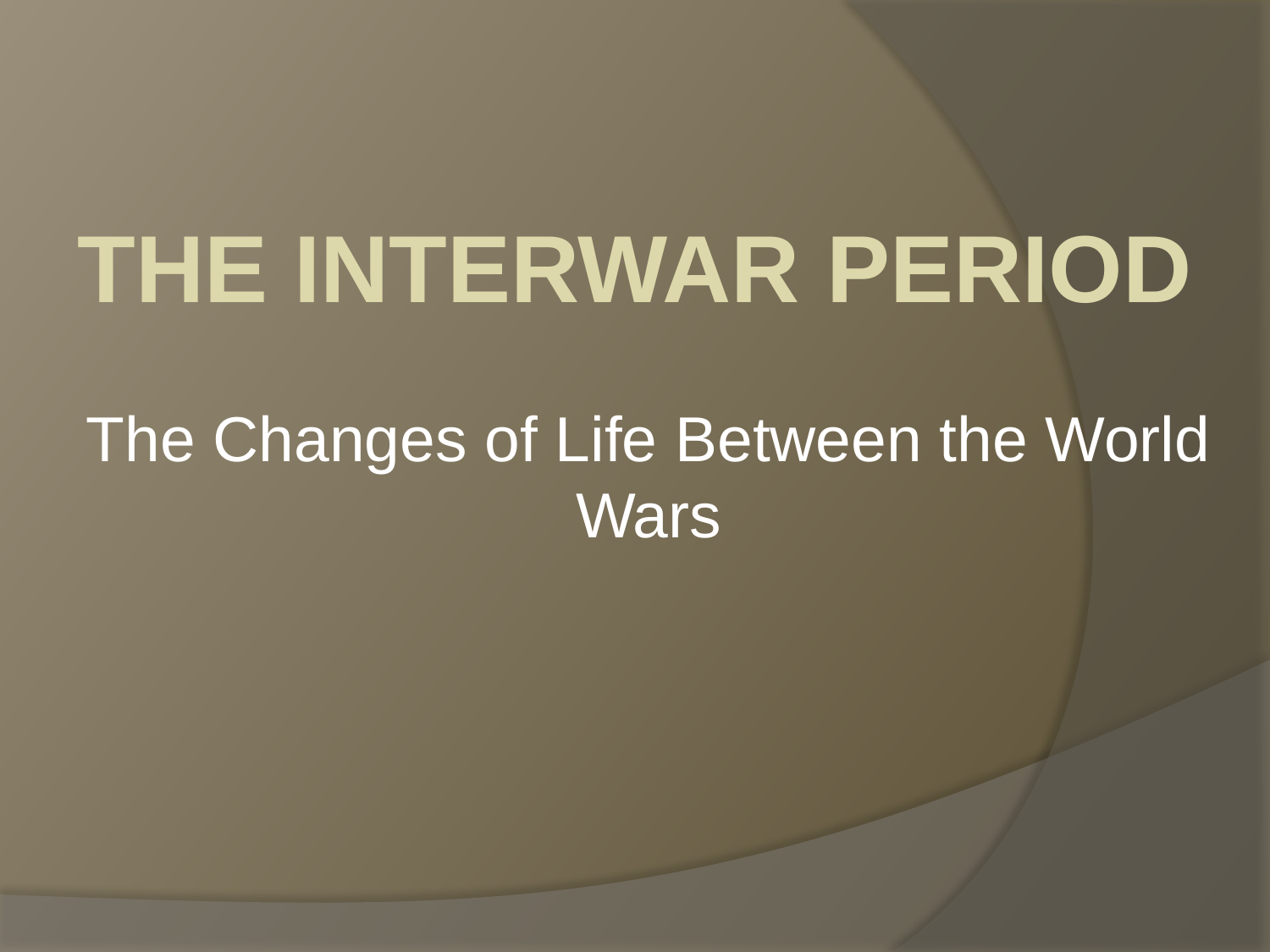

# The Interwar Period
The Changes of Life Between the World Wars